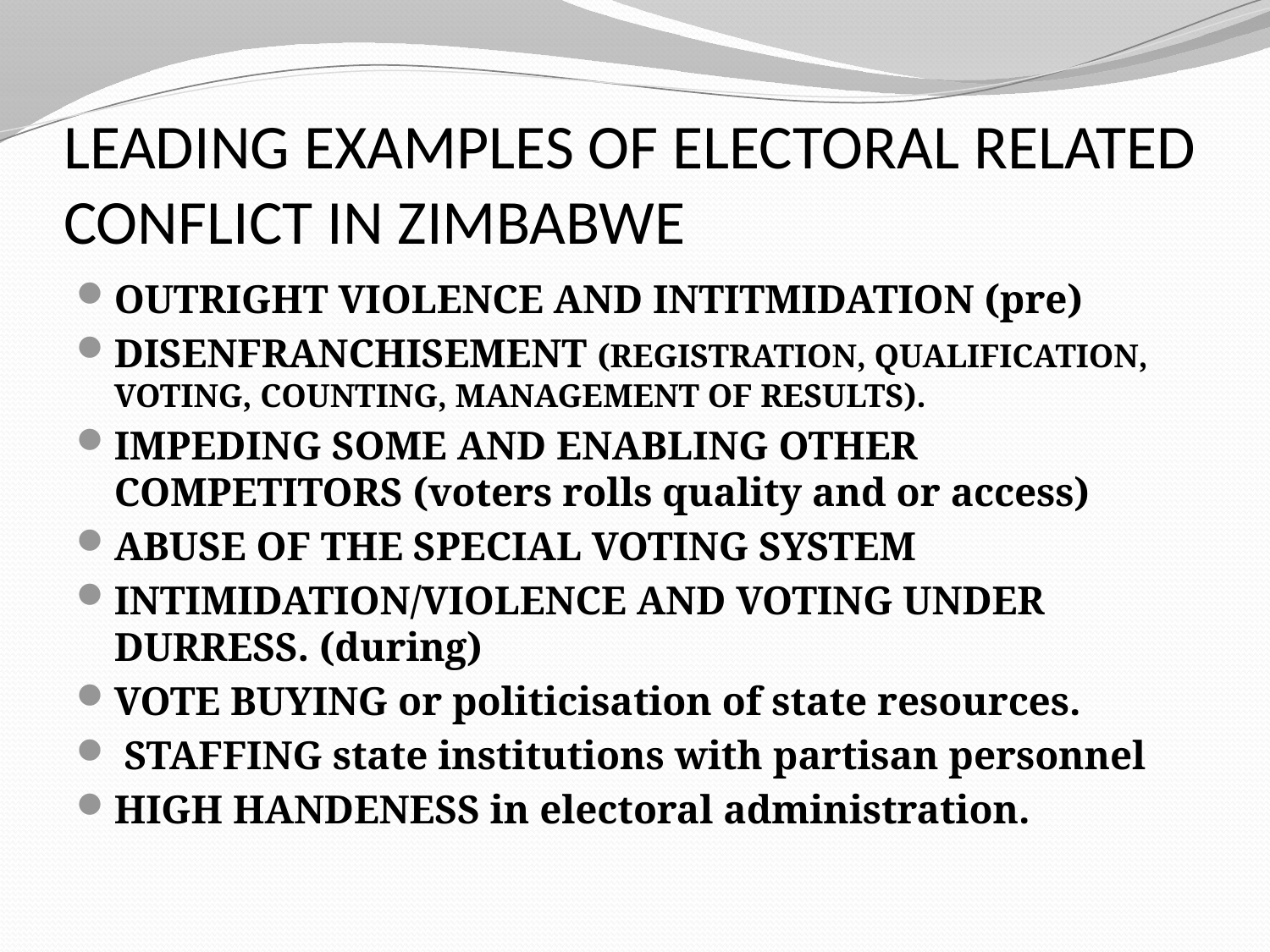

# LEADING EXAMPLES OF ELECTORAL RELATED CONFLICT IN ZIMBABWE
OUTRIGHT VIOLENCE AND INTITMIDATION (pre)
DISENFRANCHISEMENT (REGISTRATION, QUALIFICATION, VOTING, COUNTING, MANAGEMENT OF RESULTS).
IMPEDING SOME AND ENABLING OTHER COMPETITORS (voters rolls quality and or access)
ABUSE OF THE SPECIAL VOTING SYSTEM
INTIMIDATION/VIOLENCE AND VOTING UNDER DURRESS. (during)
VOTE BUYING or politicisation of state resources.
 STAFFING state institutions with partisan personnel
HIGH HANDENESS in electoral administration.